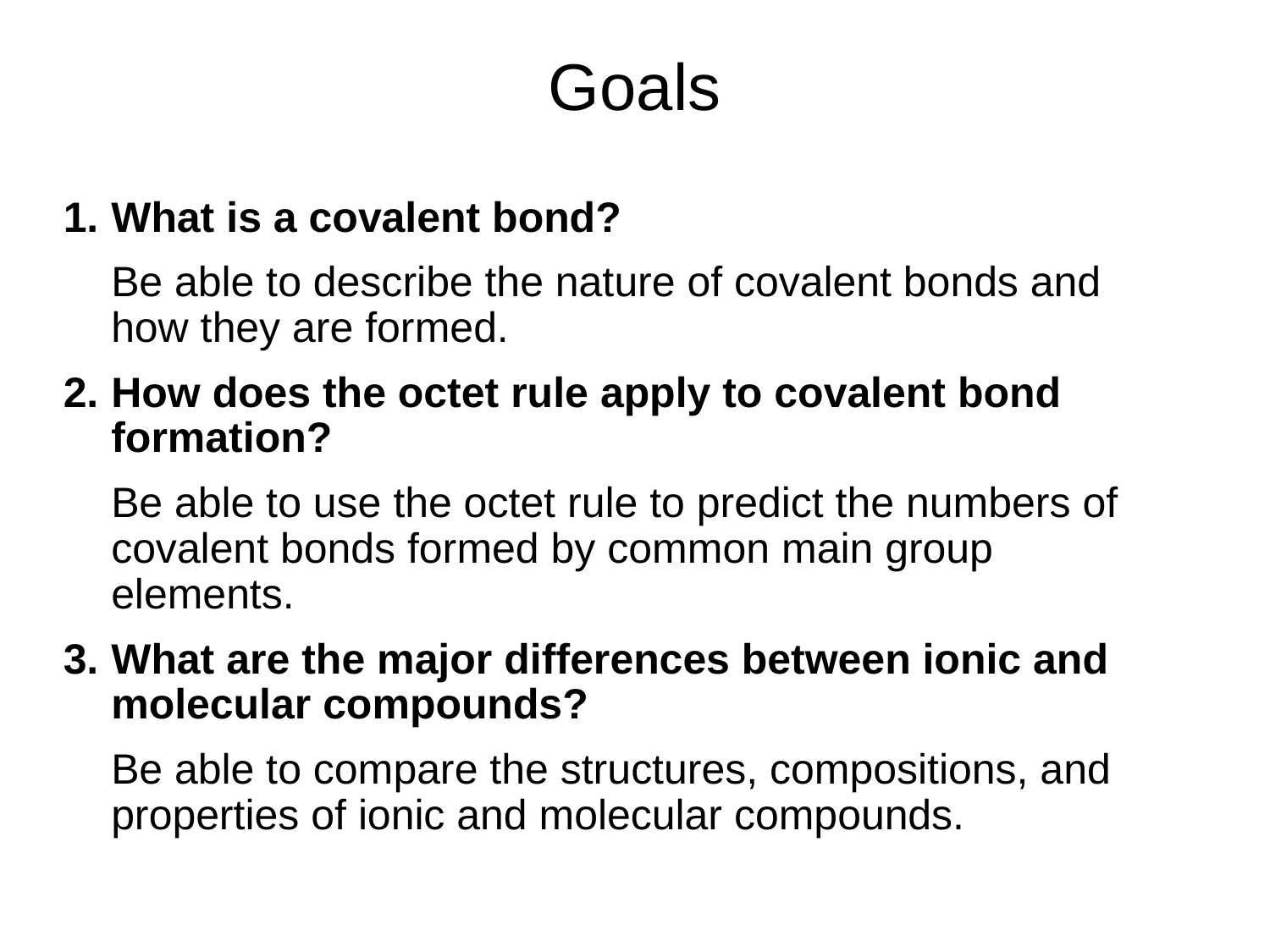

# Goals
1.	What is a covalent bond?
	Be able to describe the nature of covalent bonds and how they are formed.
2.	How does the octet rule apply to covalent bond formation?
	Be able to use the octet rule to predict the numbers of covalent bonds formed by common main group elements.
3.	What are the major differences between ionic and molecular compounds?
	Be able to compare the structures, compositions, and properties of ionic and molecular compounds.